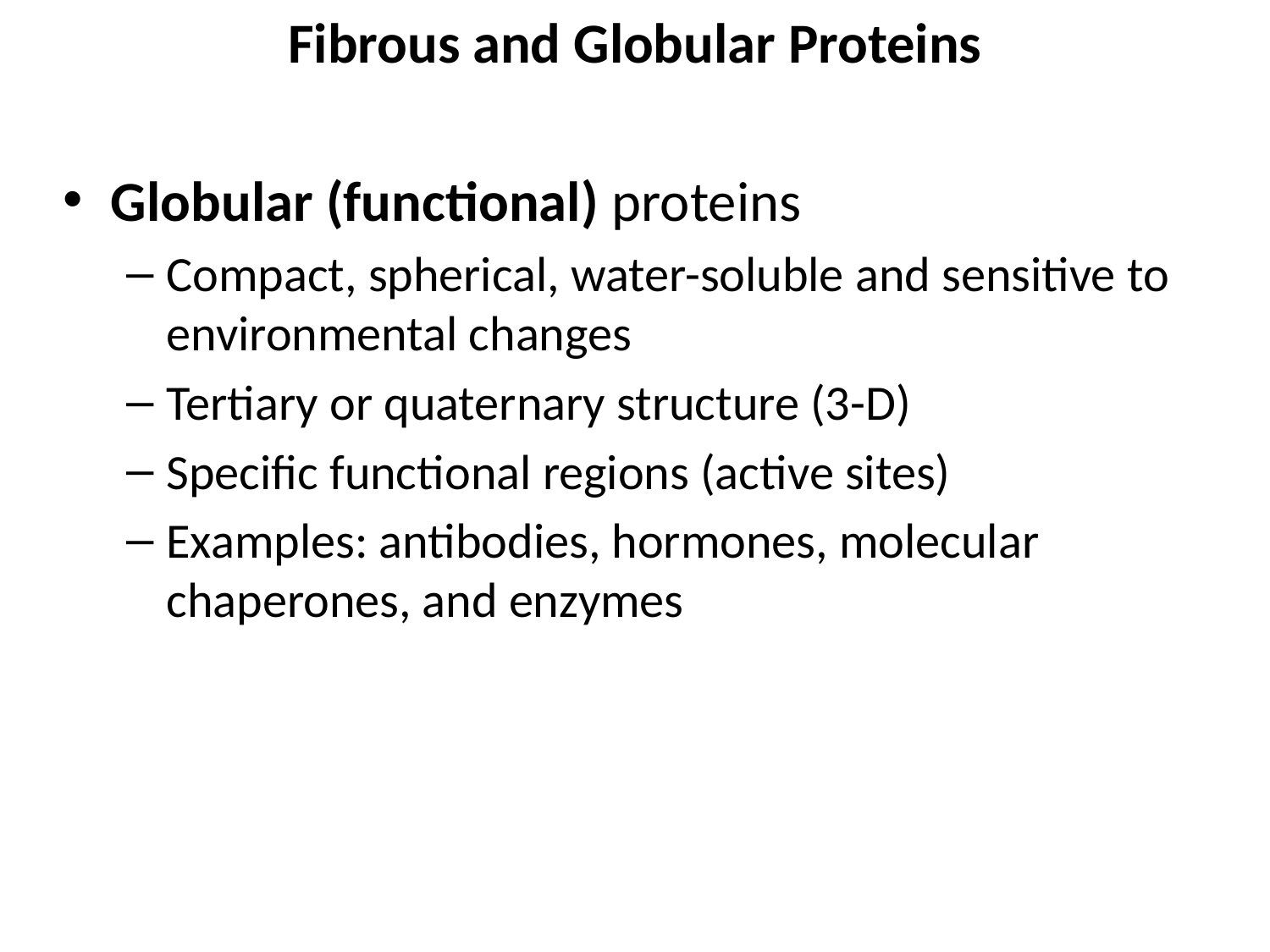

# Fibrous and Globular Proteins
Globular (functional) proteins
Compact, spherical, water-soluble and sensitive to environmental changes
Tertiary or quaternary structure (3-D)
Specific functional regions (active sites)
Examples: antibodies, hormones, molecular chaperones, and enzymes